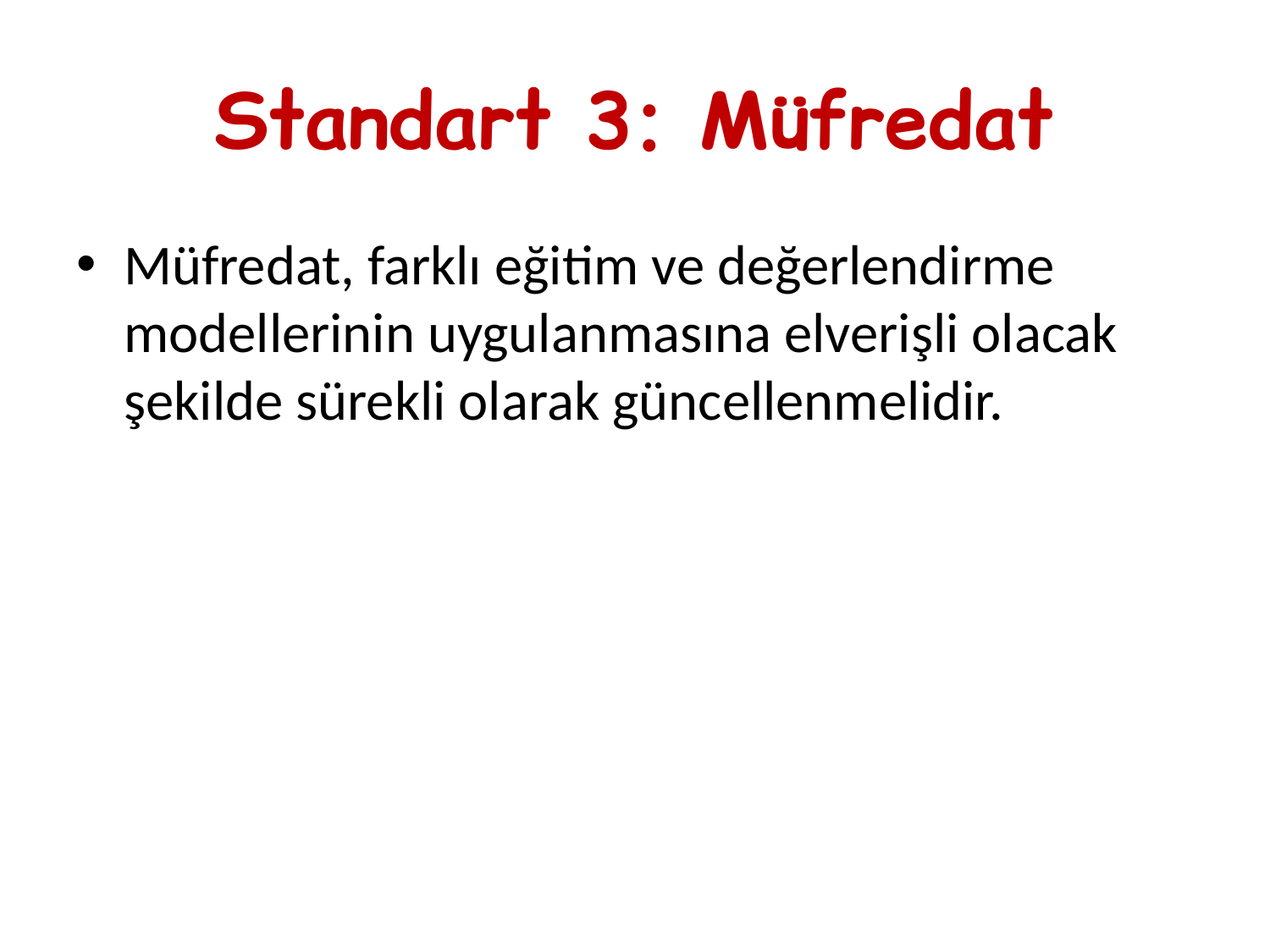

# Standart 3: Müfredat
Müfredat, farklı eğitim ve değerlendirme modellerinin uygulanmasına elverişli olacak
şekilde sürekli olarak güncellenmelidir.